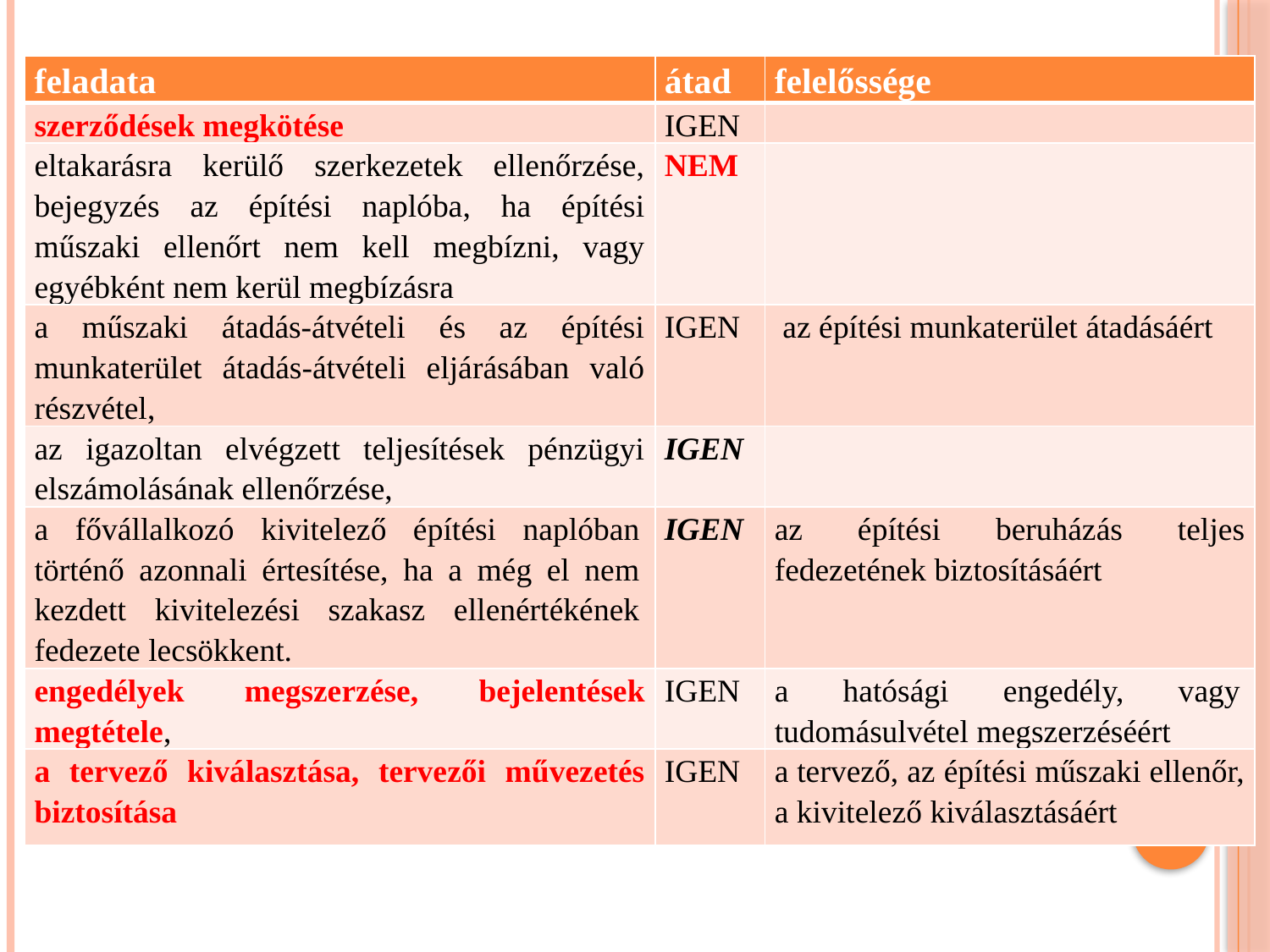

| feladata | átad | felelőssége |
| --- | --- | --- |
| szerződések megkötése | IGEN |  |
| eltakarásra kerülő szerkezetek ellenőrzése, bejegyzés az építési naplóba, ha építési műszaki ellenőrt nem kell megbízni, vagy egyébként nem kerül megbízásra | NEM |  |
| a műszaki átadás-átvételi és az építési munkaterület átadás-átvételi eljárásában való részvétel, | IGEN | az építési munkaterület átadásáért |
| az igazoltan elvégzett teljesítések pénzügyi elszámolásának ellenőrzése, | IGEN |  |
| a fővállalkozó kivitelező építési naplóban történő azonnali értesítése, ha a még el nem kezdett kivitelezési szakasz ellenértékének fedezete lecsökkent. | IGEN | az építési beruházás teljes fedezetének biztosításáért |
| engedélyek megszerzése, bejelentések megtétele, | IGEN | a hatósági engedély, vagy tudomásulvétel megszerzéséért |
| a tervező kiválasztása, tervezői művezetés biztosítása | IGEN | a tervező, az építési műszaki ellenőr, a kivitelező kiválasztásáért |